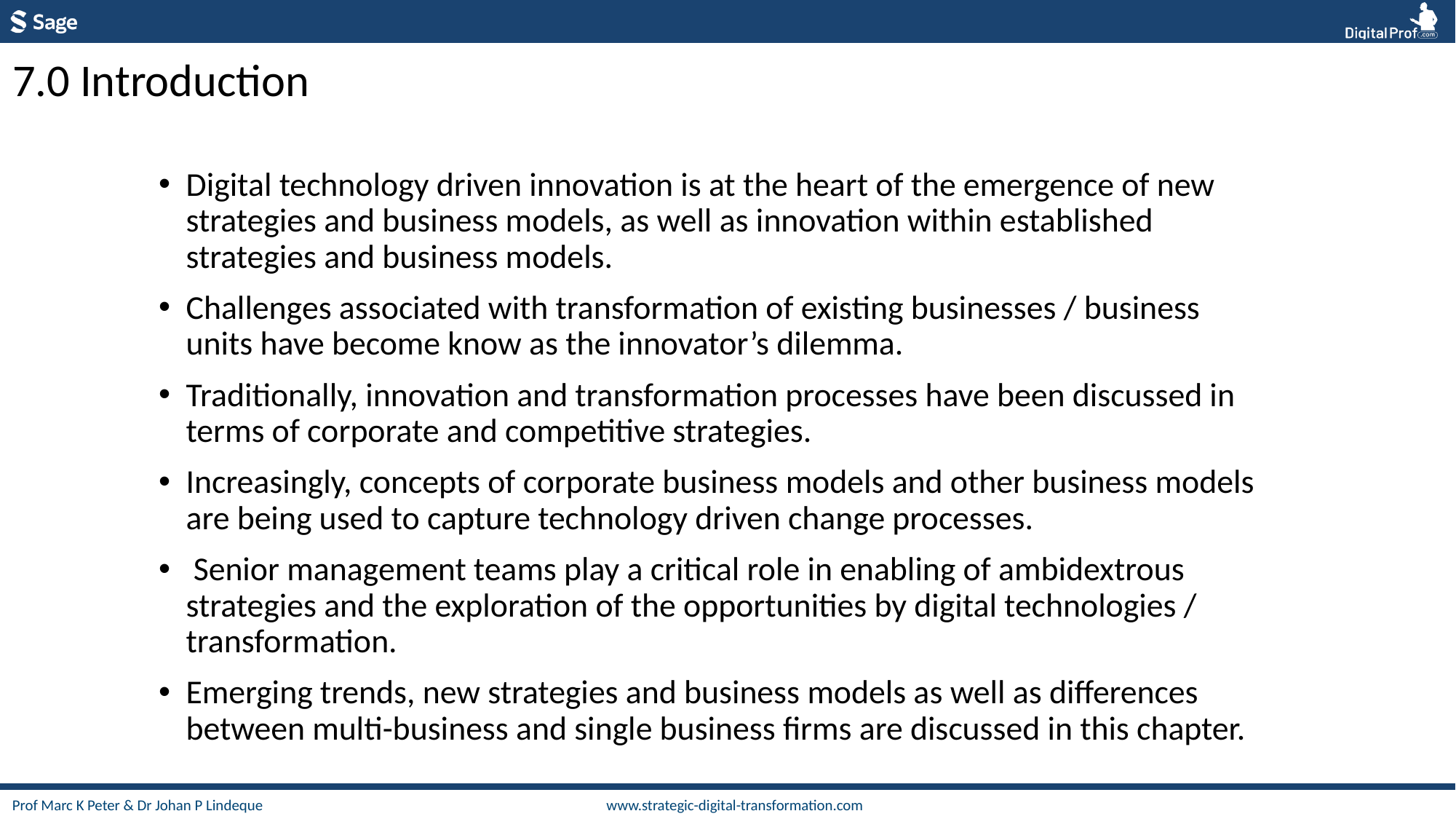

7.0 Introduction
Digital technology driven innovation is at the heart of the emergence of new strategies and business models, as well as innovation within established strategies and business models.
Challenges associated with transformation of existing businesses / business units have become know as the innovator’s dilemma.
Traditionally, innovation and transformation processes have been discussed in terms of corporate and competitive strategies.
Increasingly, concepts of corporate business models and other business models are being used to capture technology driven change processes.
 Senior management teams play a critical role in enabling of ambidextrous strategies and the exploration of the opportunities by digital technologies / transformation.
Emerging trends, new strategies and business models as well as differences between multi-business and single business firms are discussed in this chapter.